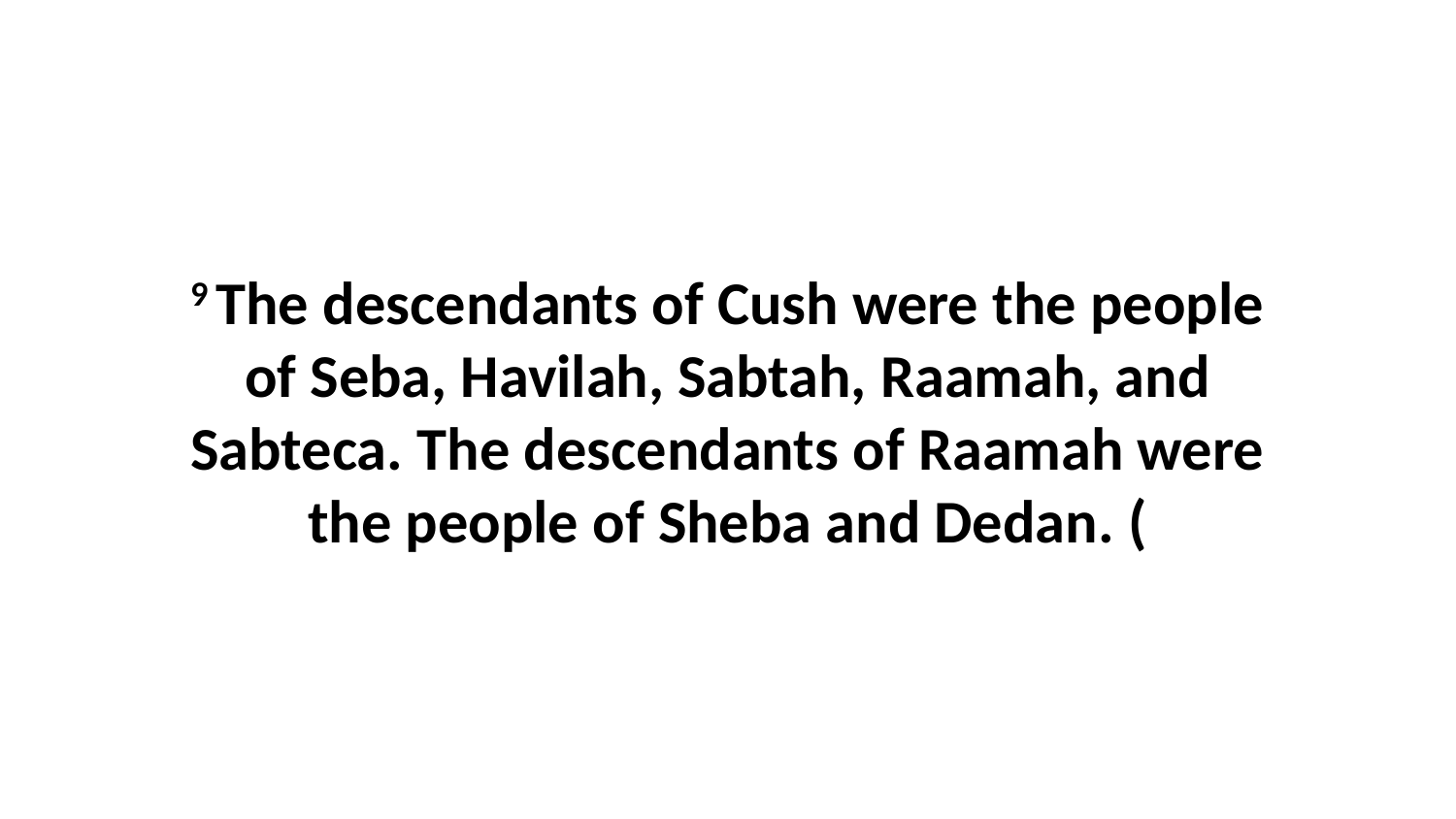

9 The descendants of Cush were the people of Seba, Havilah, Sabtah, Raamah, and Sabteca. The descendants of Raamah were the people of Sheba and Dedan. (